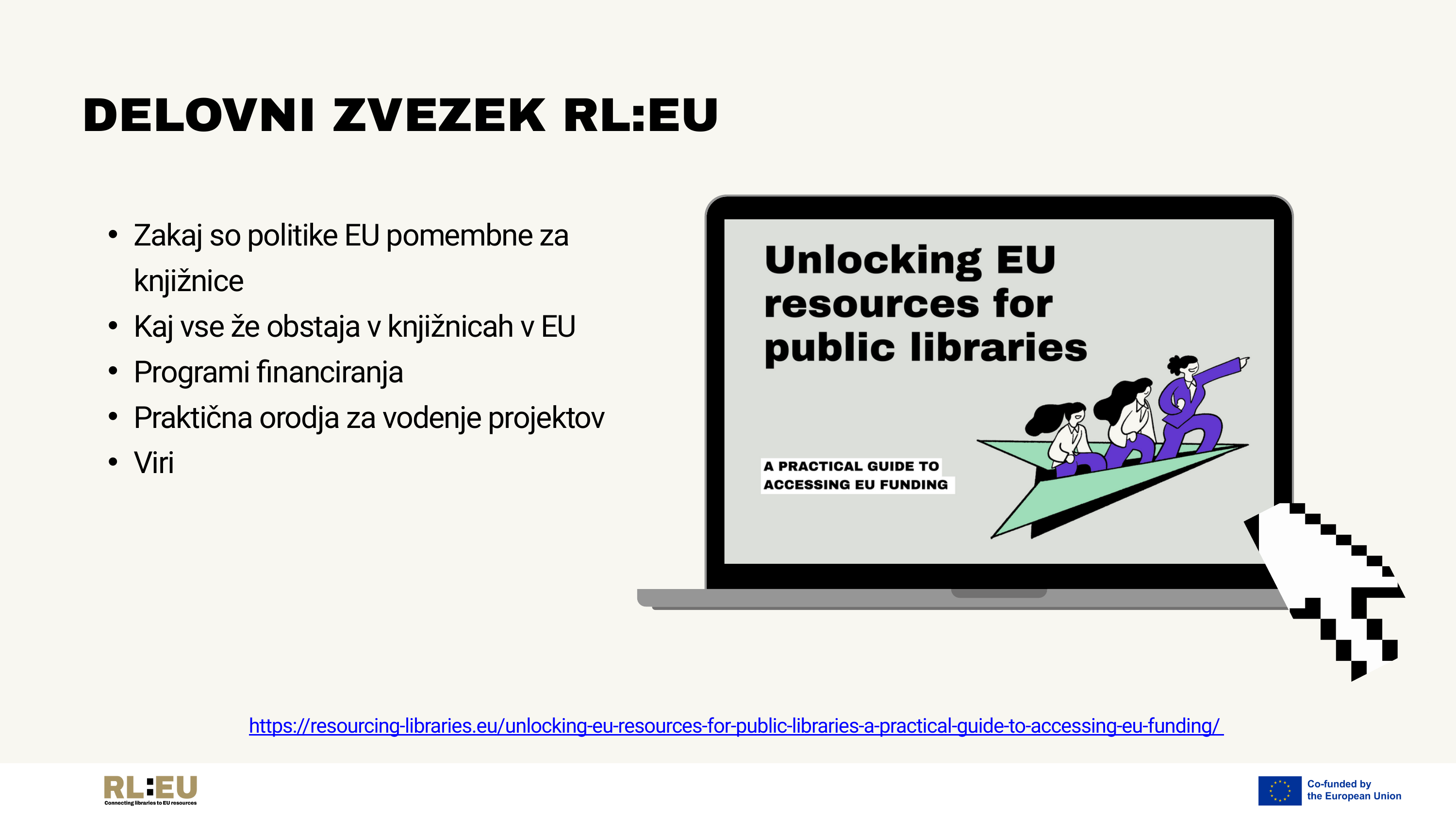

DELOVNI ZVEZEK RL:EU

Zakaj so politike EU pomembne za knjižnice
Kaj vse že obstaja v knjižnicah v EU
Programi financiranja
Praktična orodja za vodenje projektov
Viri

https://resourcing-libraries.eu/unlocking-eu-resources-for-public-libraries-a-practical-guide-to-accessing-eu-funding/